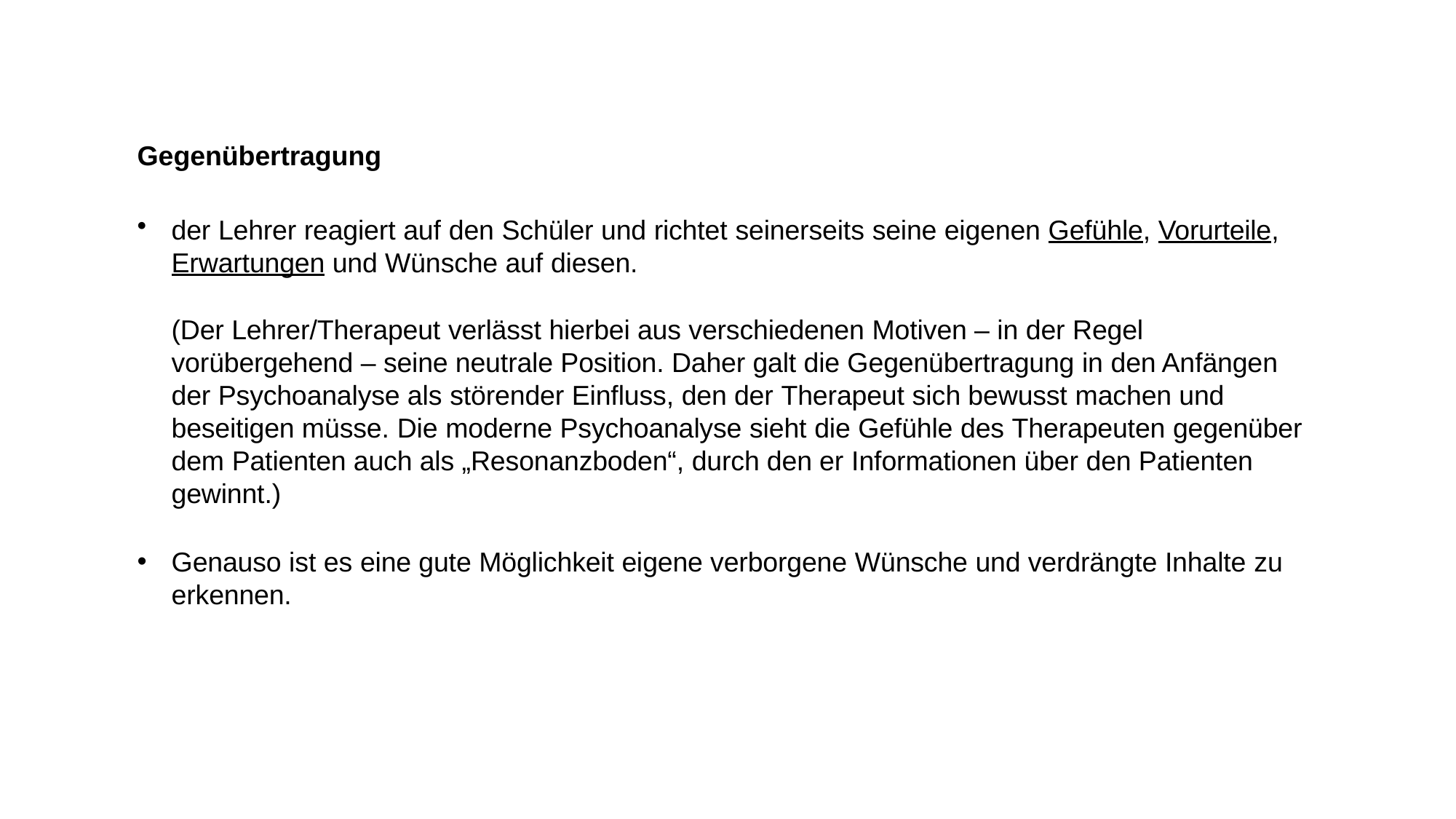

# Gegenübertragung
der Lehrer reagiert auf den Schüler und richtet seinerseits seine eigenen Gefühle, Vorurteile,  Erwartungen und Wünsche auf diesen.

(Der Lehrer/Therapeut verlässt hierbei aus verschiedenen Motiven – in der Regel  vorübergehend – seine neutrale Position. Daher galt die Gegenübertragung in den Anfängen  der Psychoanalyse als störender Einfluss, den der Therapeut sich bewusst machen und  beseitigen müsse. Die moderne Psychoanalyse sieht die Gefühle des Therapeuten gegenüber  dem Patienten auch als „Resonanzboden“, durch den er Informationen über den Patienten  gewinnt.)

Genauso ist es eine gute Möglichkeit eigene verborgene Wünsche und verdrängte Inhalte zu  erkennen.